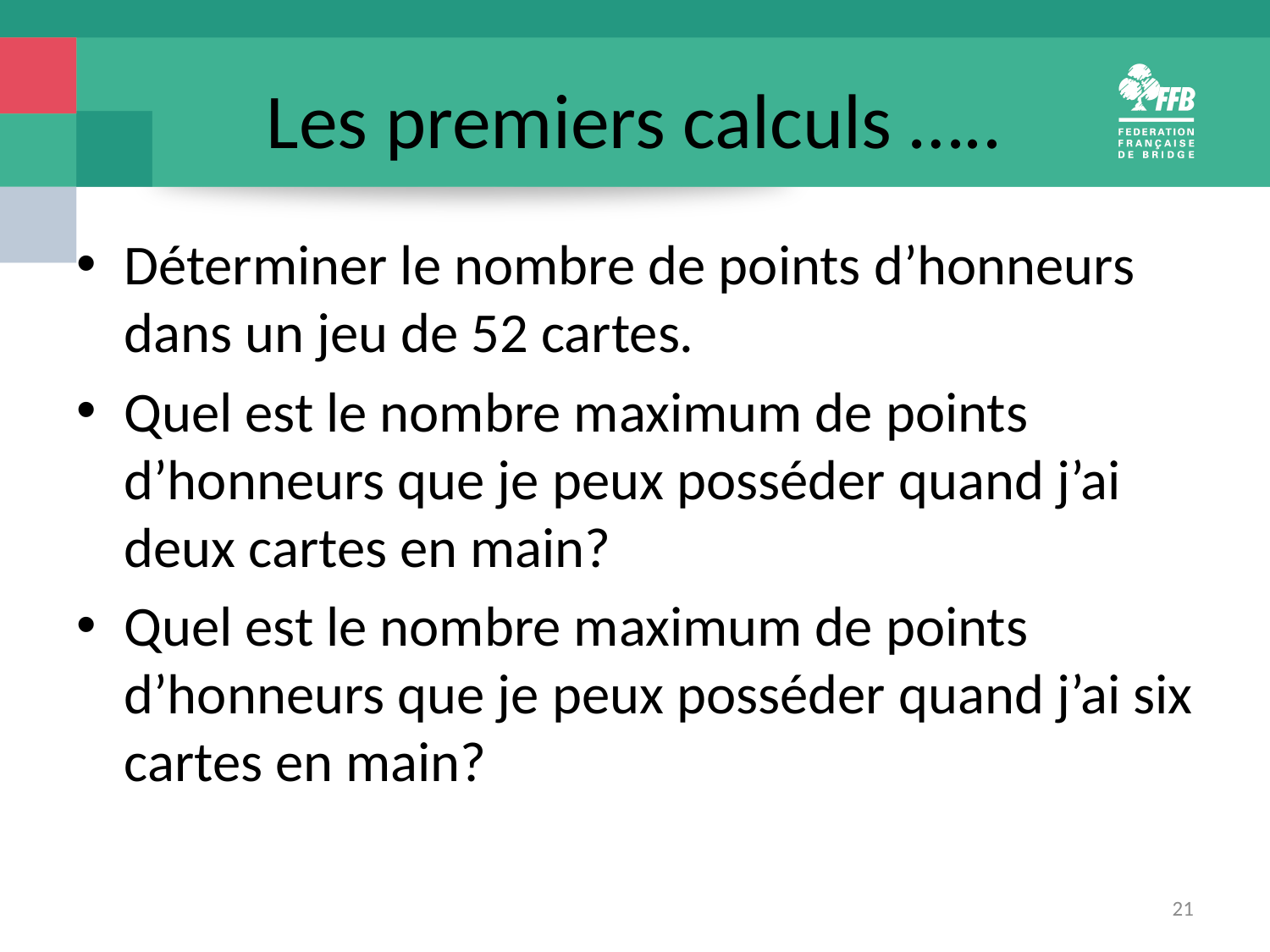

# Les premiers calculs …..
Déterminer le nombre de points d’honneurs dans un jeu de 52 cartes.
Quel est le nombre maximum de points d’honneurs que je peux posséder quand j’ai deux cartes en main?
Quel est le nombre maximum de points d’honneurs que je peux posséder quand j’ai six cartes en main?

21